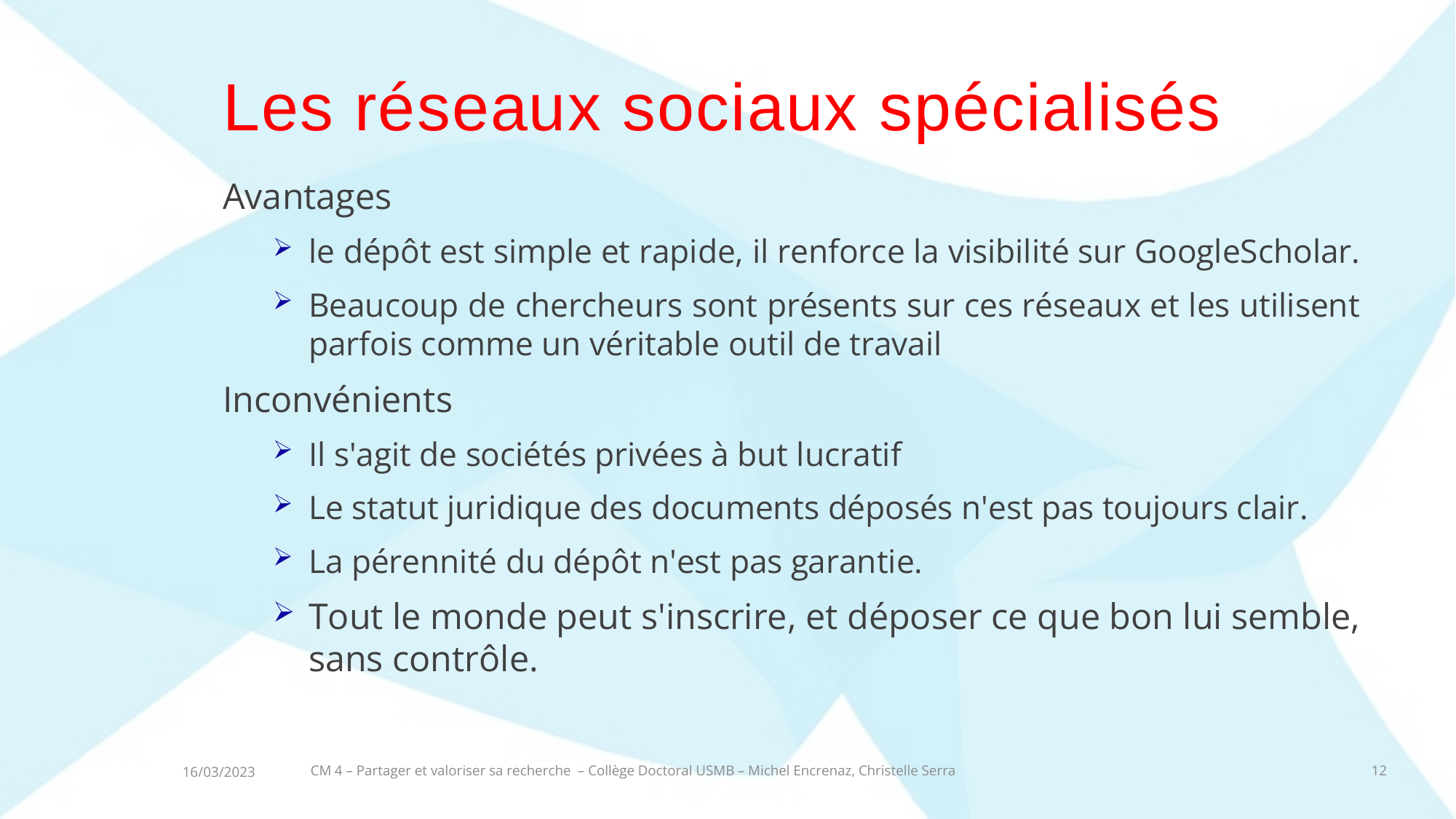

# Les réseaux sociaux spécialisés
Avantages
le dépôt est simple et rapide, il renforce la visibilité sur GoogleScholar.
Beaucoup de chercheurs sont présents sur ces réseaux et les utilisent parfois comme un véritable outil de travail
Inconvénients
Il s'agit de sociétés privées à but lucratif
Le statut juridique des documents déposés n'est pas toujours clair.
La pérennité du dépôt n'est pas garantie.
Tout le monde peut s'inscrire, et déposer ce que bon lui semble, sans contrôle.

CM 4 – Partager et valoriser sa recherche  – Collège Doctoral USMB – Michel Encrenaz, Christelle Serra
12
16/03/2023